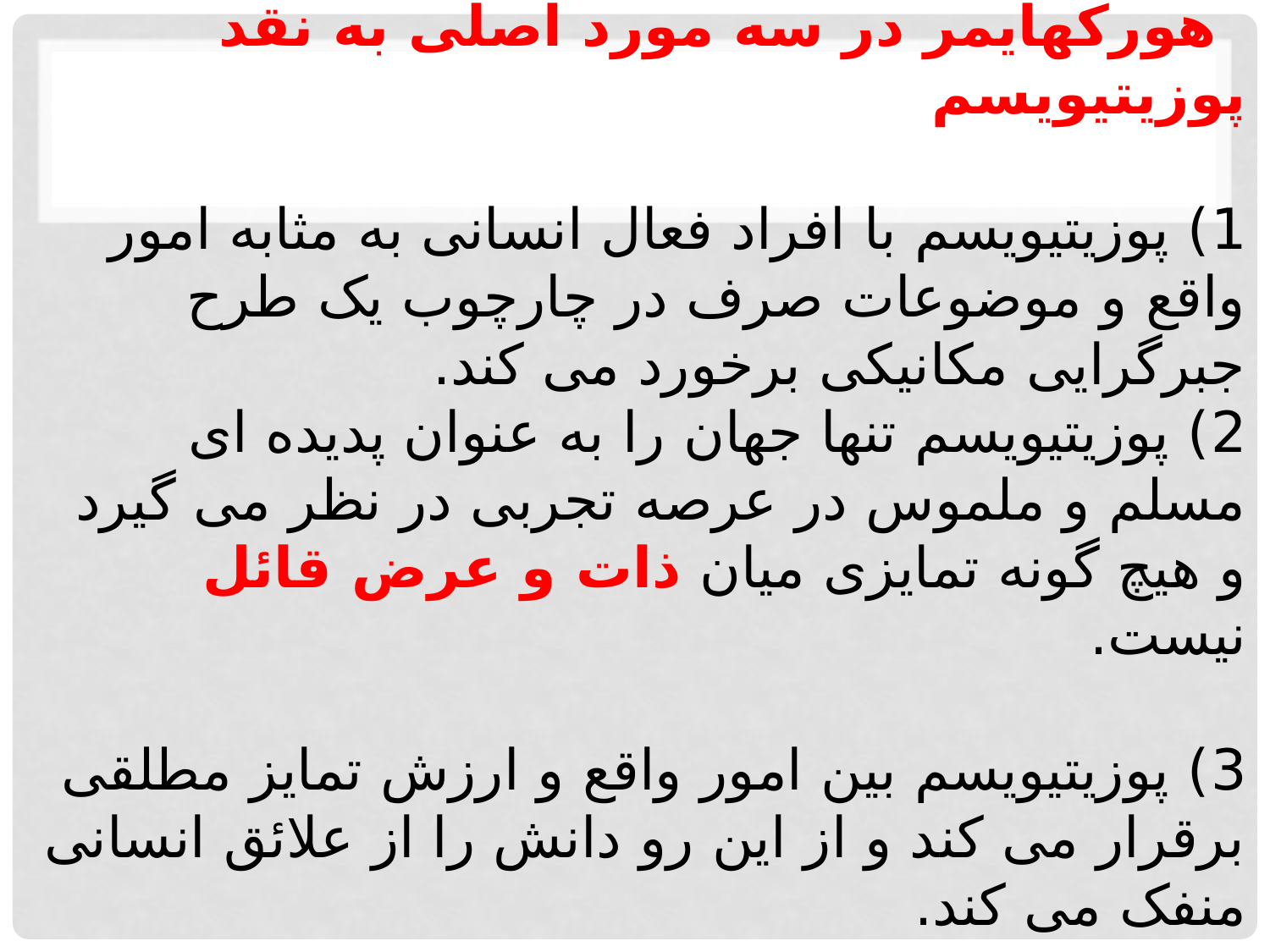

# هورکهایمر در سه مورد اصلی به نقد پوزیتیویسم 1) پوزیتیویسم با افراد فعال انسانی به مثابه امور واقع و موضوعات صرف در چارچوب یک طرح جبرگرایی مکانیکی برخورد می کند. 2) پوزیتیویسم تنها جهان را به عنوان پدیده ای مسلم و ملموس در عرصه تجربی در نظر می گیرد و هیچ گونه تمایزی میان ذات و عرض قائل نیست. 3) پوزیتیویسم بین امور واقع و ارزش تمایز مطلقی برقرار می کند و از این رو دانش را از علائق انسانی منفک می کند.